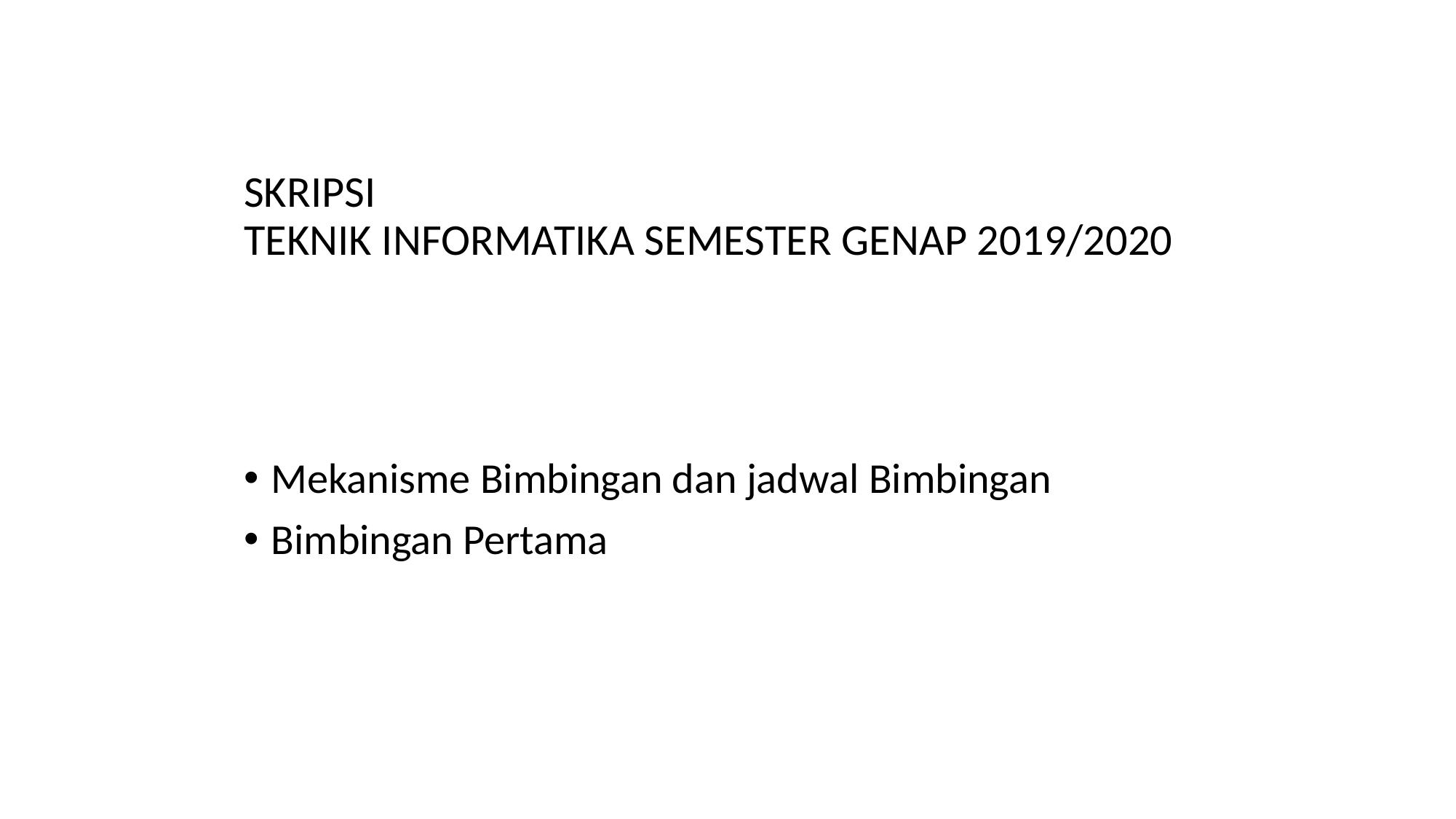

# SKRIPSI TEKNIK INFORMATIKA SEMESTER GENAP 2019/2020
Mekanisme Bimbingan dan jadwal Bimbingan
Bimbingan Pertama